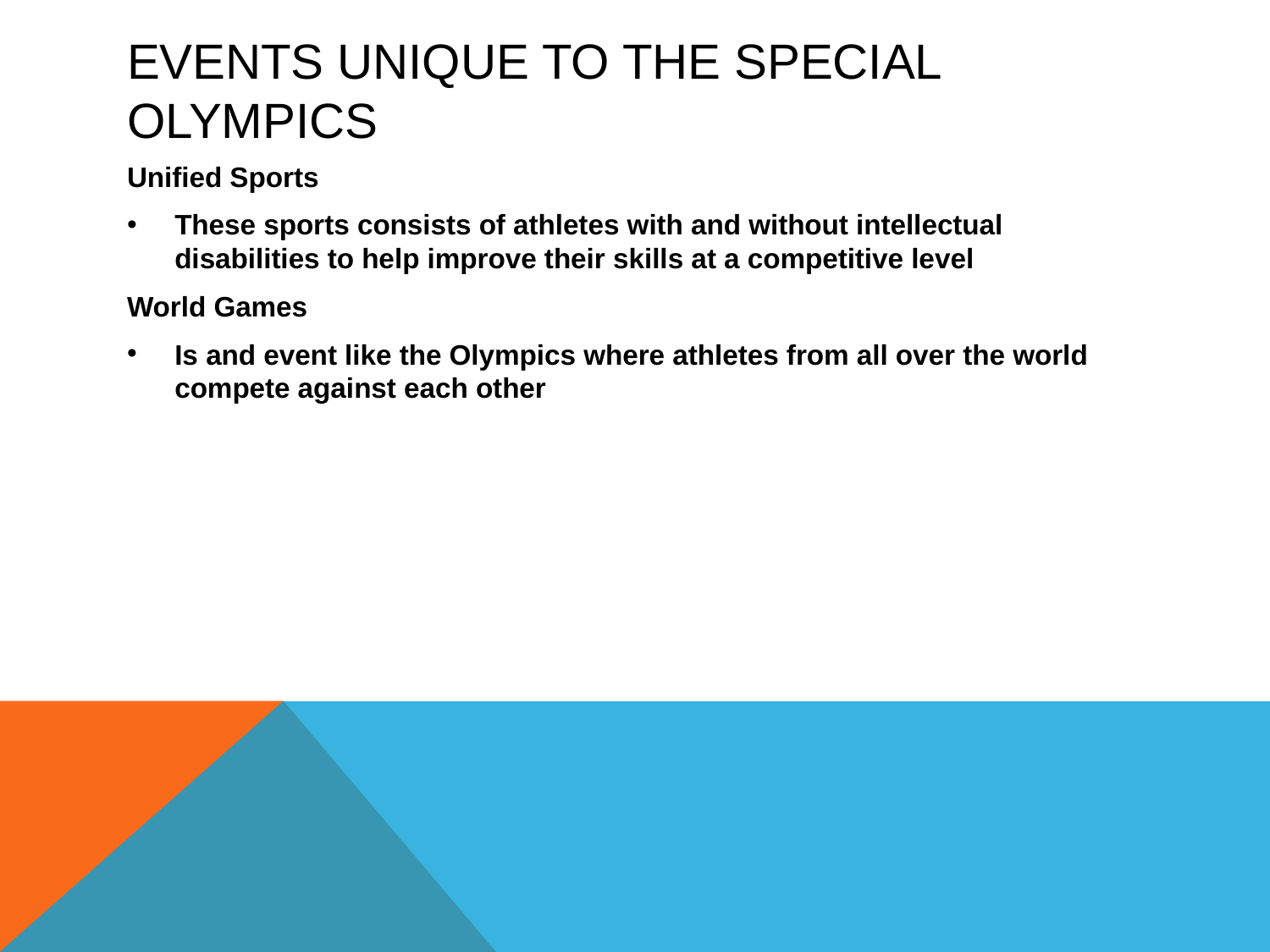

# Events unique to the Special Olympics
Unified Sports
These sports consists of athletes with and without intellectual disabilities to help improve their skills at a competitive level
World Games
Is and event like the Olympics where athletes from all over the world compete against each other